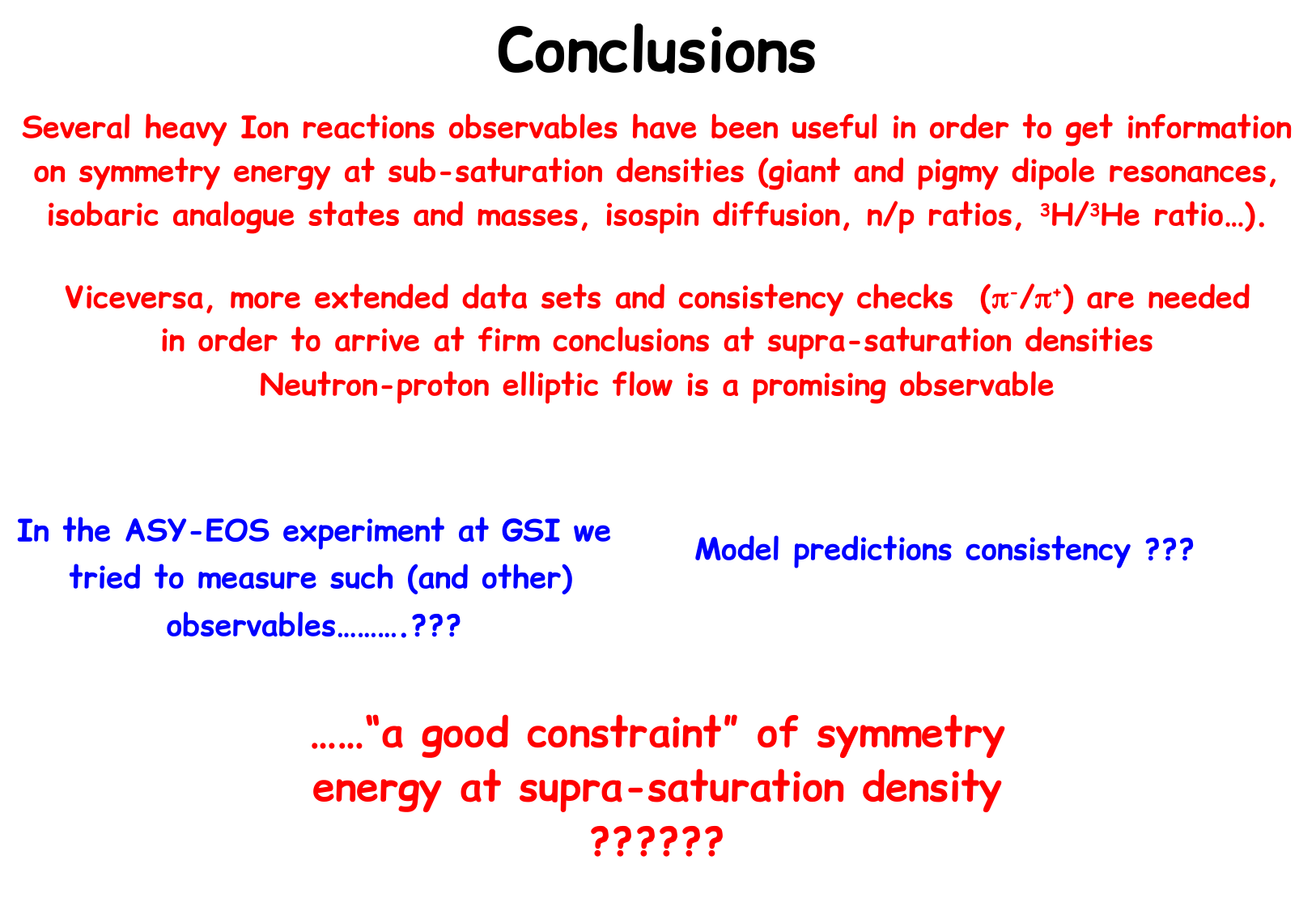

Conclusions
Several heavy Ion reactions observables have been useful in order to get information on symmetry energy at sub-saturation densities (giant and pigmy dipole resonances, isobaric analogue states and masses, isospin diffusion, n/p ratios, 3H/3He ratio…).
Viceversa, more extended data sets and consistency checks  (π-/π+) are needed in order to arrive at firm conclusions at supra-saturation densities
Neutron-proton elliptic flow is a promising observable
In the ASY-EOS experiment at GSI we
 tried to measure such (and other) observables……….???
Model predictions consistency ???
……“a good constraint” of symmetry energy at supra-saturation density
??????